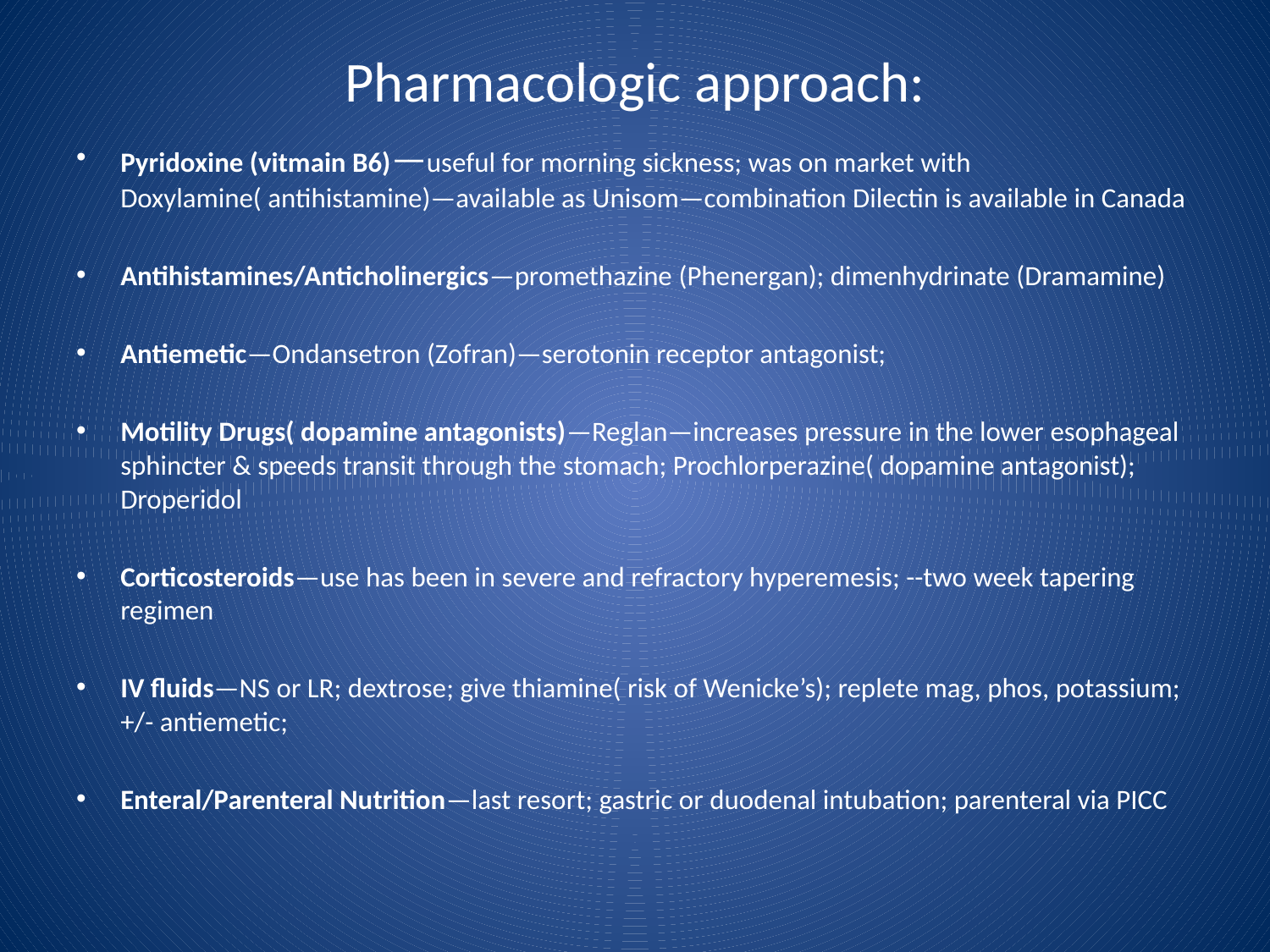

# Pharmacologic approach:
Pyridoxine (vitmain B6)—useful for morning sickness; was on market with Doxylamine( antihistamine)—available as Unisom—combination Dilectin is available in Canada

Antihistamines/Anticholinergics—promethazine (Phenergan); dimenhydrinate (Dramamine)

Antiemetic—Ondansetron (Zofran)—serotonin receptor antagonist;

Motility Drugs( dopamine antagonists)—Reglan—increases pressure in the lower esophageal sphincter & speeds transit through the stomach; Prochlorperazine( dopamine antagonist); Droperidol

Corticosteroids—use has been in severe and refractory hyperemesis; --two week tapering regimen

IV fluids—NS or LR; dextrose; give thiamine( risk of Wenicke’s); replete mag, phos, potassium;  +/- antiemetic;

Enteral/Parenteral Nutrition—last resort; gastric or duodenal intubation; parenteral via PICC